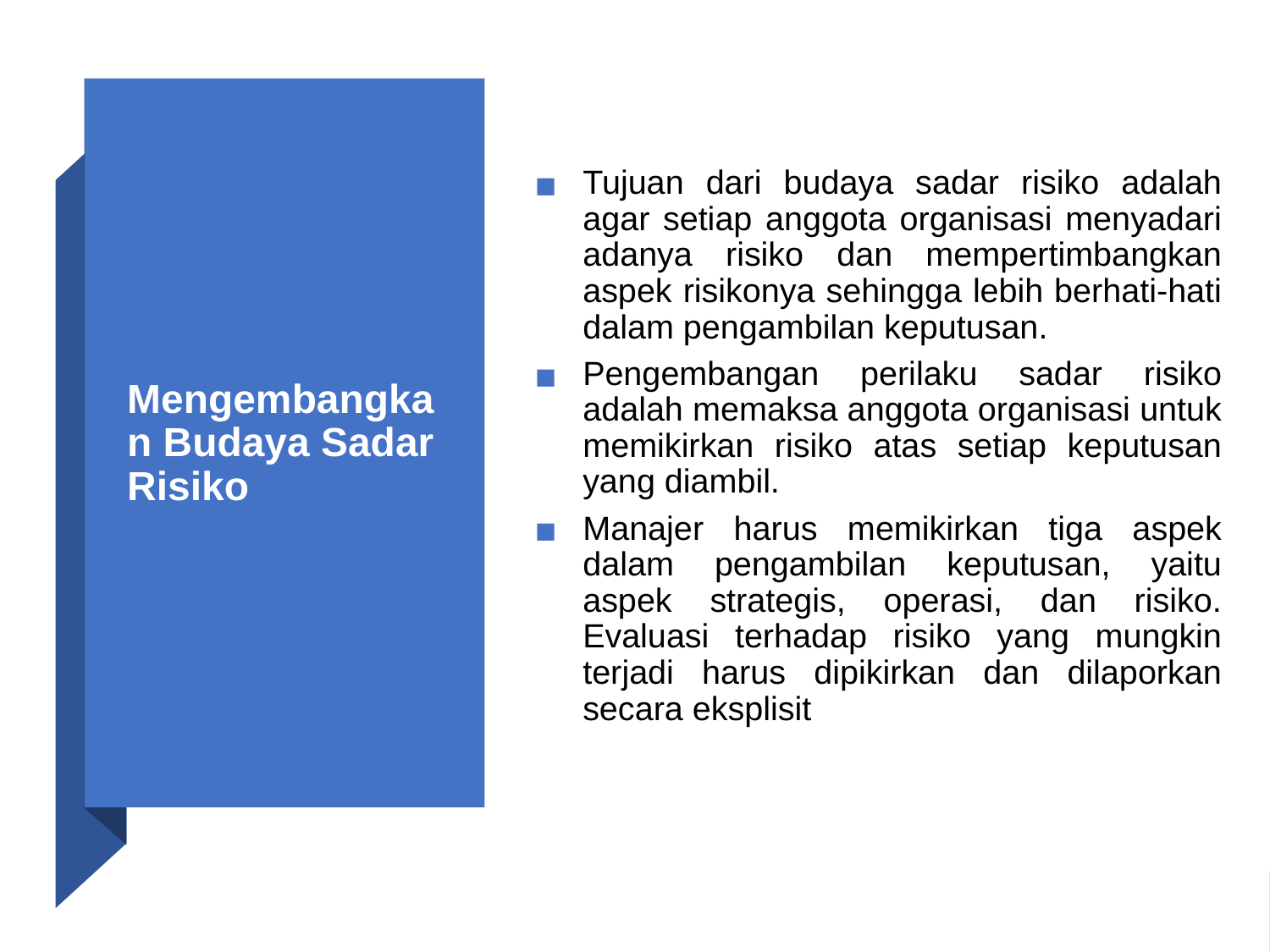

# Mengembangkan Budaya Sadar Risiko
Tujuan dari budaya sadar risiko adalah agar setiap anggota organisasi menyadari adanya risiko dan mempertimbangkan aspek risikonya sehingga lebih berhati-hati dalam pengambilan keputusan.
Pengembangan perilaku sadar risiko adalah memaksa anggota organisasi untuk memikirkan risiko atas setiap keputusan yang diambil.
Manajer harus memikirkan tiga aspek dalam pengambilan keputusan, yaitu aspek strategis, operasi, dan risiko. Evaluasi terhadap risiko yang mungkin terjadi harus dipikirkan dan dilaporkan secara eksplisit